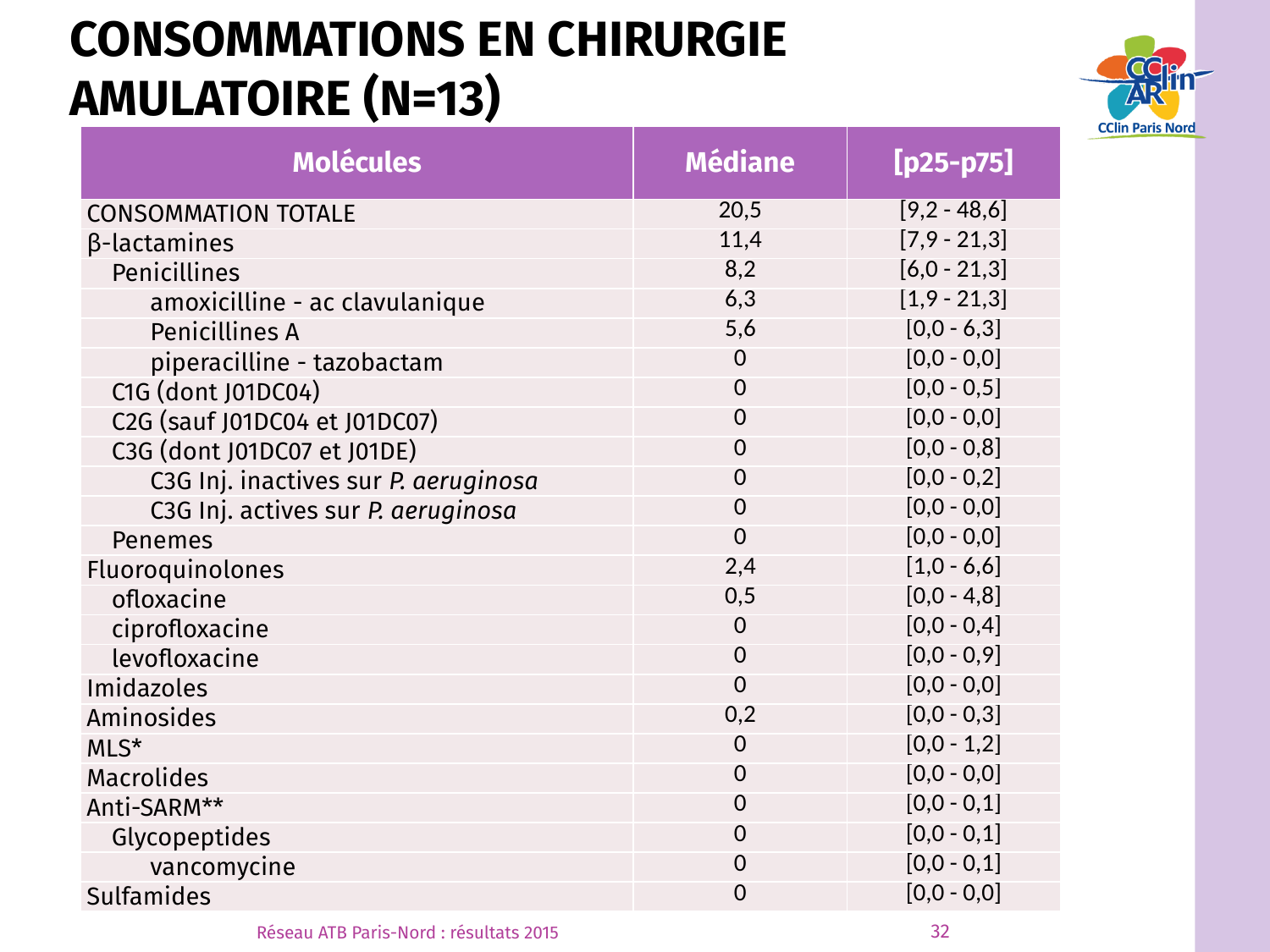

# Consommations en chirurgie AMULATOIRE (n=13)
| Molécules | Médiane | [p25-p75] |
| --- | --- | --- |
| CONSOMMATION TOTALE | 20,5 | [9,2 - 48,6] |
| β-lactamines | 11,4 | [7,9 - 21,3] |
| Penicillines | 8,2 | [6,0 - 21,3] |
| amoxicilline - ac clavulanique | 6,3 | [1,9 - 21,3] |
| Penicillines A | 5,6 | [0,0 - 6,3] |
| piperacilline - tazobactam | 0 | [0,0 - 0,0] |
| C1G (dont J01DC04) | 0 | [0,0 - 0,5] |
| C2G (sauf J01DC04 et J01DC07) | 0 | [0,0 - 0,0] |
| C3G (dont J01DC07 et J01DE) | 0 | [0,0 - 0,8] |
| C3G Inj. inactives sur P. aeruginosa | 0 | [0,0 - 0,2] |
| C3G Inj. actives sur P. aeruginosa | 0 | [0,0 - 0,0] |
| Penemes | 0 | [0,0 - 0,0] |
| Fluoroquinolones | 2,4 | [1,0 - 6,6] |
| ofloxacine | 0,5 | [0,0 - 4,8] |
| ciprofloxacine | 0 | [0,0 - 0,4] |
| levofloxacine | 0 | [0,0 - 0,9] |
| Imidazoles | 0 | [0,0 - 0,0] |
| Aminosides | 0,2 | [0,0 - 0,3] |
| MLS\* | 0 | [0,0 - 1,2] |
| Macrolides | 0 | [0,0 - 0,0] |
| Anti-SARM\*\* | 0 | [0,0 - 0,1] |
| Glycopeptides | 0 | [0,0 - 0,1] |
| vancomycine | 0 | [0,0 - 0,1] |
| Sulfamides | 0 | [0,0 - 0,0] |
32
Réseau ATB Paris-Nord : résultats 2015